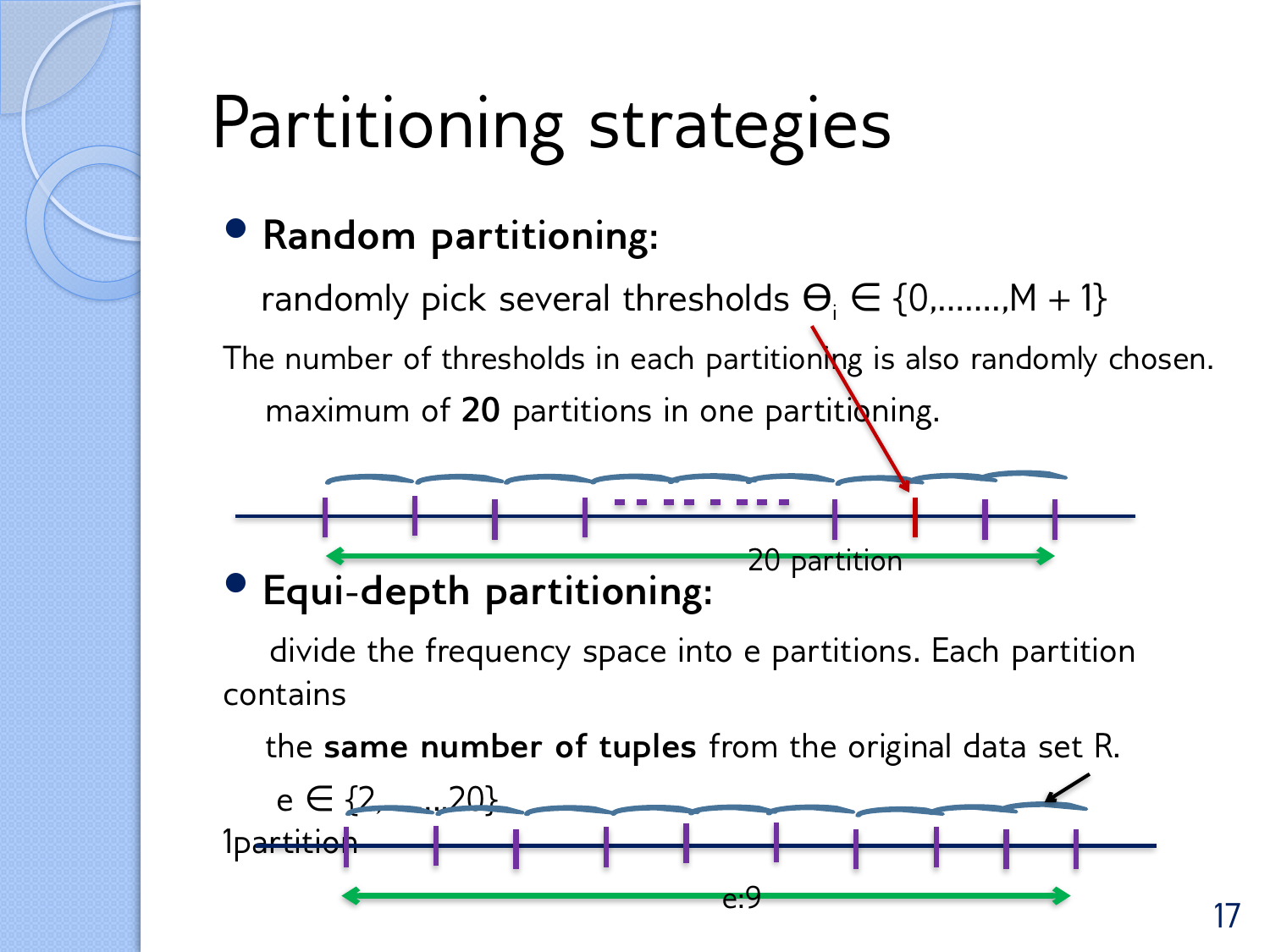

# Partitioning strategies
Random partitioning:
   randomly pick several thresholds Ɵi ∈ {0,…….,M + 1}
The number of thresholds in each partitioning is also randomly chosen.
    maximum of 20 partitions in one partitioning.

Equi-depth partitioning:
    divide the frequency space into e partitions. Each partition contains
    the same number of tuples from the original data set R.
     e ∈ {2,…….,20}                                                            1partition

20 partition

e:9
17